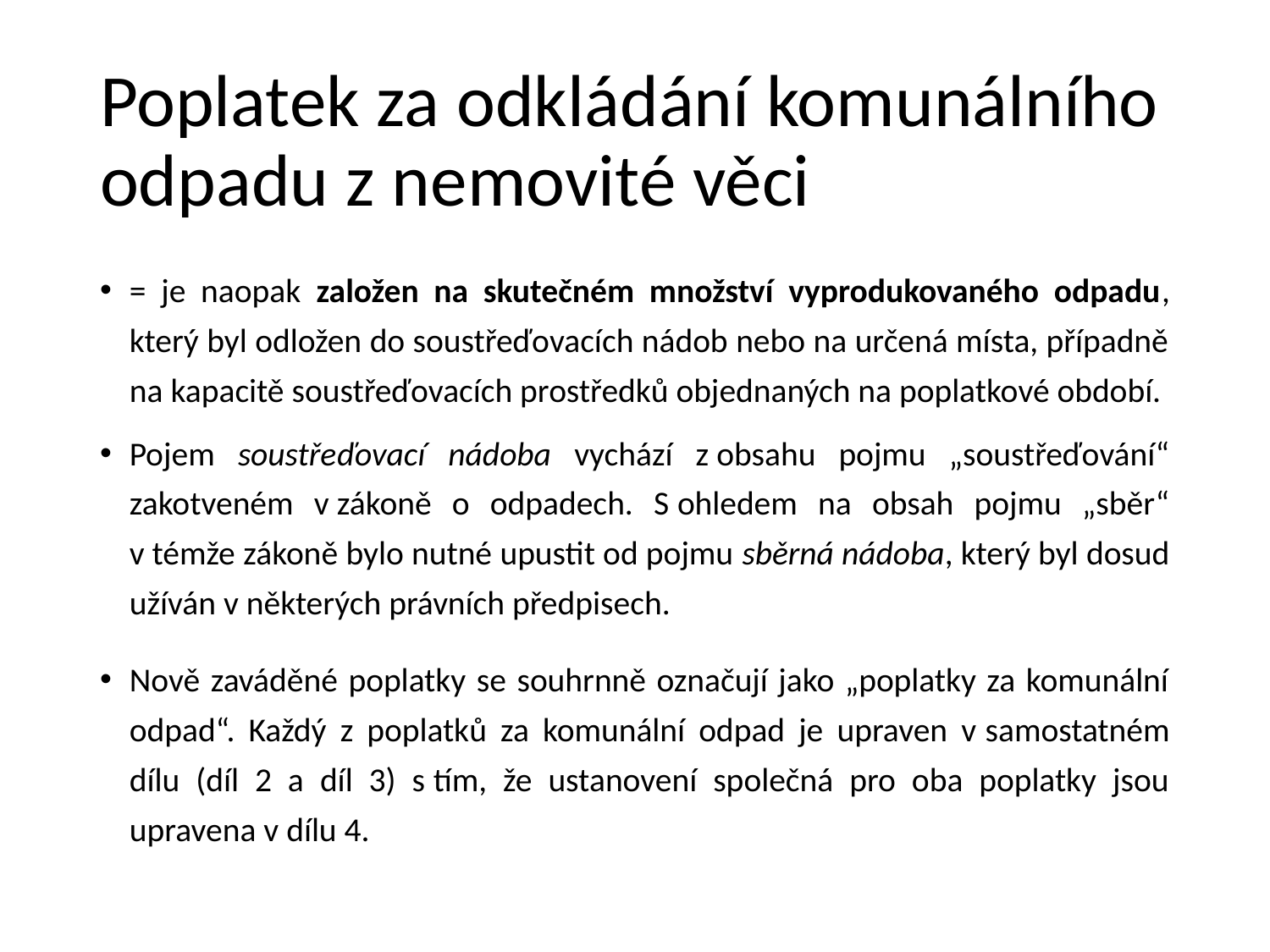

# Poplatek za odkládání komunálního odpadu z nemovité věci
= je naopak založen na skutečném množství vyprodukovaného odpadu, který byl odložen do soustřeďovacích nádob nebo na určená místa, případně na kapacitě soustřeďovacích prostředků objednaných na poplatkové období.
Pojem soustřeďovací nádoba vychází z obsahu pojmu „soustřeďování“ zakotveném v zákoně o odpadech. S ohledem na obsah pojmu „sběr“ v témže zákoně bylo nutné upustit od pojmu sběrná nádoba, který byl dosud užíván v některých právních předpisech.
Nově zaváděné poplatky se souhrnně označují jako „poplatky za komunální odpad“. Každý z poplatků za komunální odpad je upraven v samostatném dílu (díl 2 a díl 3) s tím, že ustanovení společná pro oba poplatky jsou upravena v dílu 4.